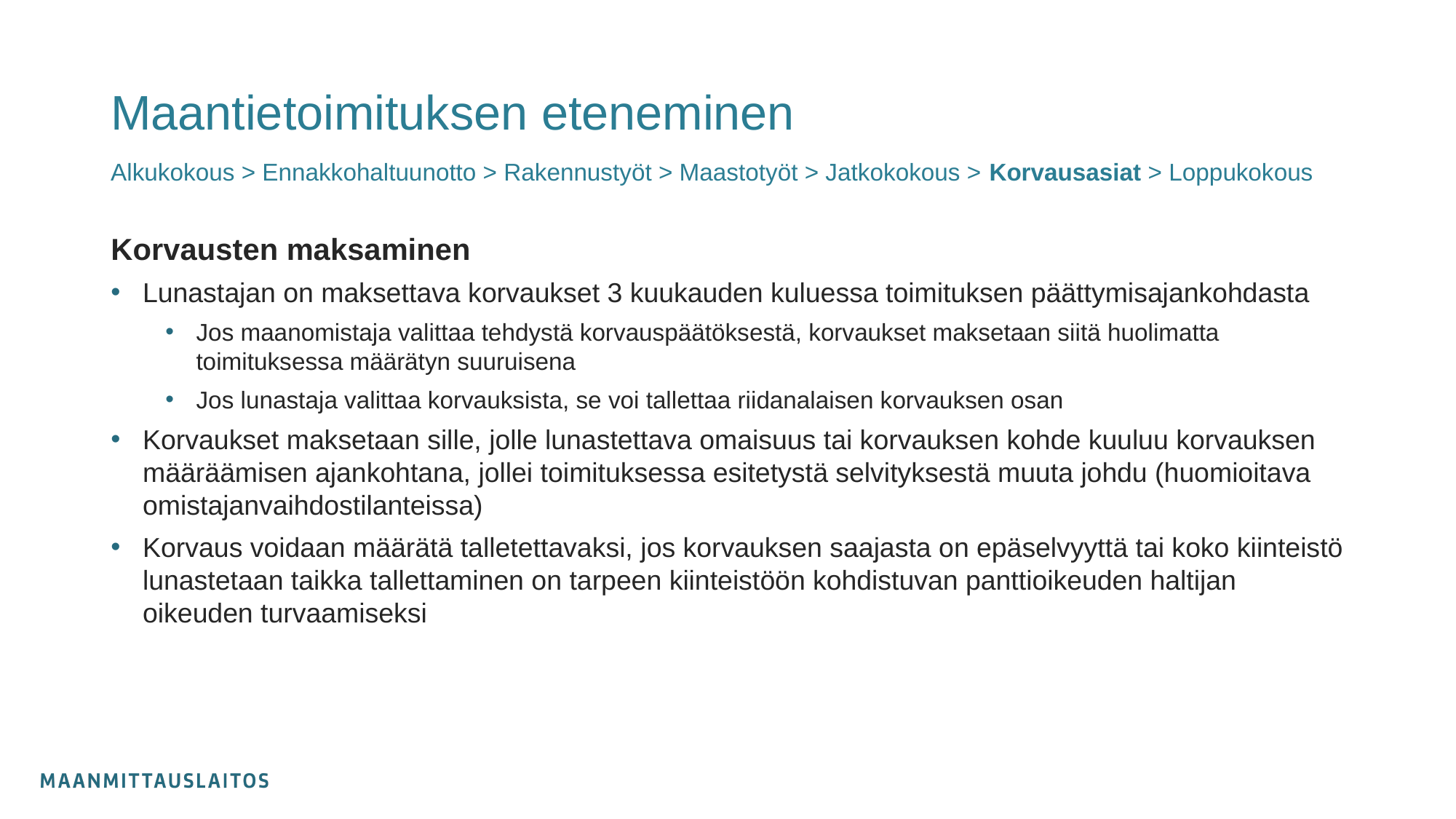

# Maantietoimituksen eteneminen
Alkukokous > Ennakkohaltuunotto > Rakennustyöt > Maastotyöt > Jatkokokous > Korvausasiat > Loppukokous
Korvausten maksaminen
Lunastajan on maksettava korvaukset 3 kuukauden kuluessa toimituksen päättymisajankohdasta
Jos maanomistaja valittaa tehdystä korvauspäätöksestä, korvaukset maksetaan siitä huolimatta toimituksessa määrätyn suuruisena
Jos lunastaja valittaa korvauksista, se voi tallettaa riidanalaisen korvauksen osan
Korvaukset maksetaan sille, jolle lunastettava omaisuus tai korvauksen kohde kuuluu korvauksen määräämisen ajankohtana, jollei toimituksessa esitetystä selvityksestä muuta johdu (huomioitava omistajanvaihdostilanteissa)
Korvaus voidaan määrätä talletettavaksi, jos korvauksen saajasta on epäselvyyttä tai koko kiinteistö lunastetaan taikka tallettaminen on tarpeen kiinteistöön kohdistuvan panttioikeuden haltijan oikeuden turvaamiseksi